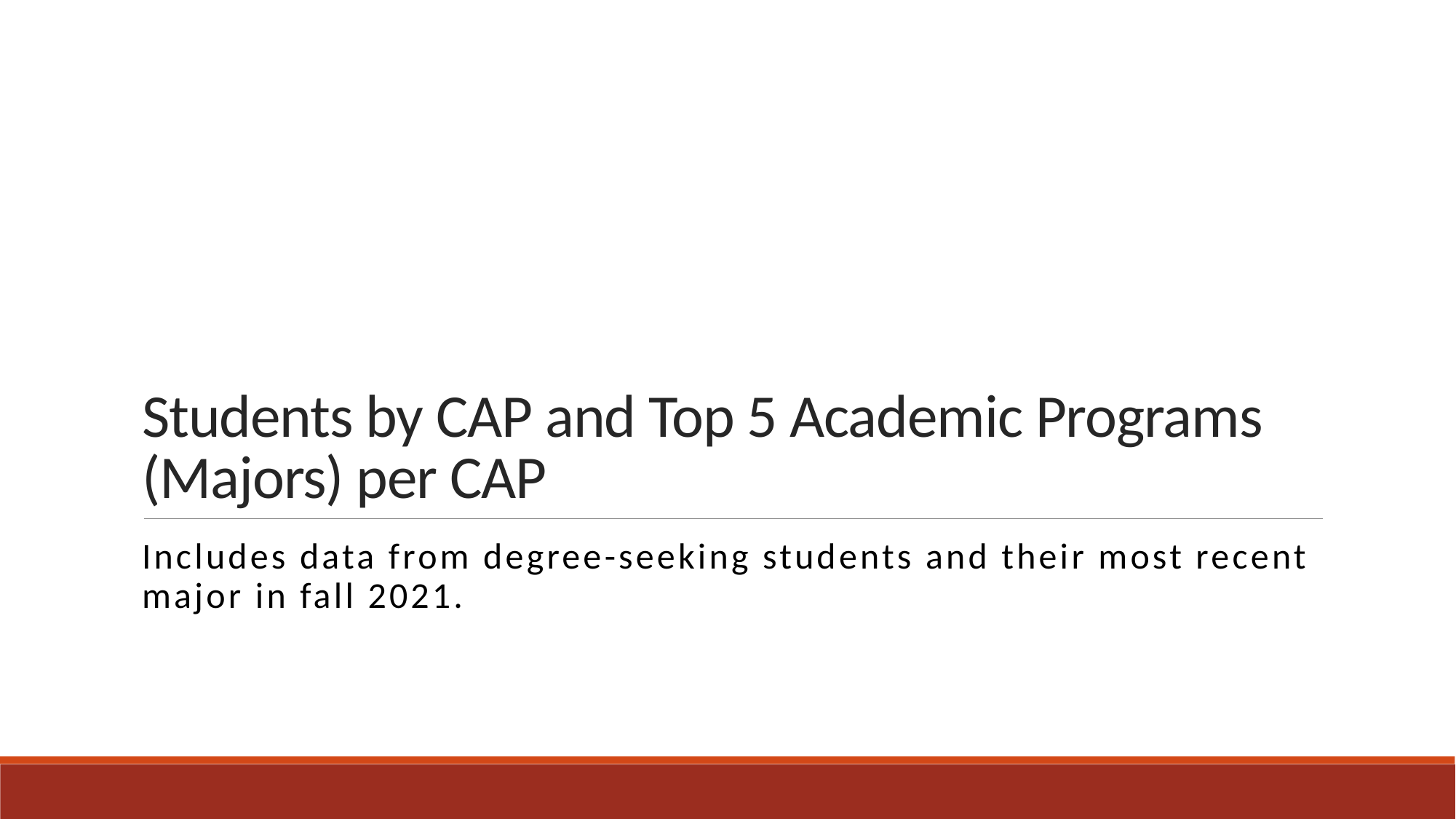

# Students by CAP and Top 5 Academic Programs (Majors) per CAP
Includes data from degree-seeking students and their most recent major in fall 2021.